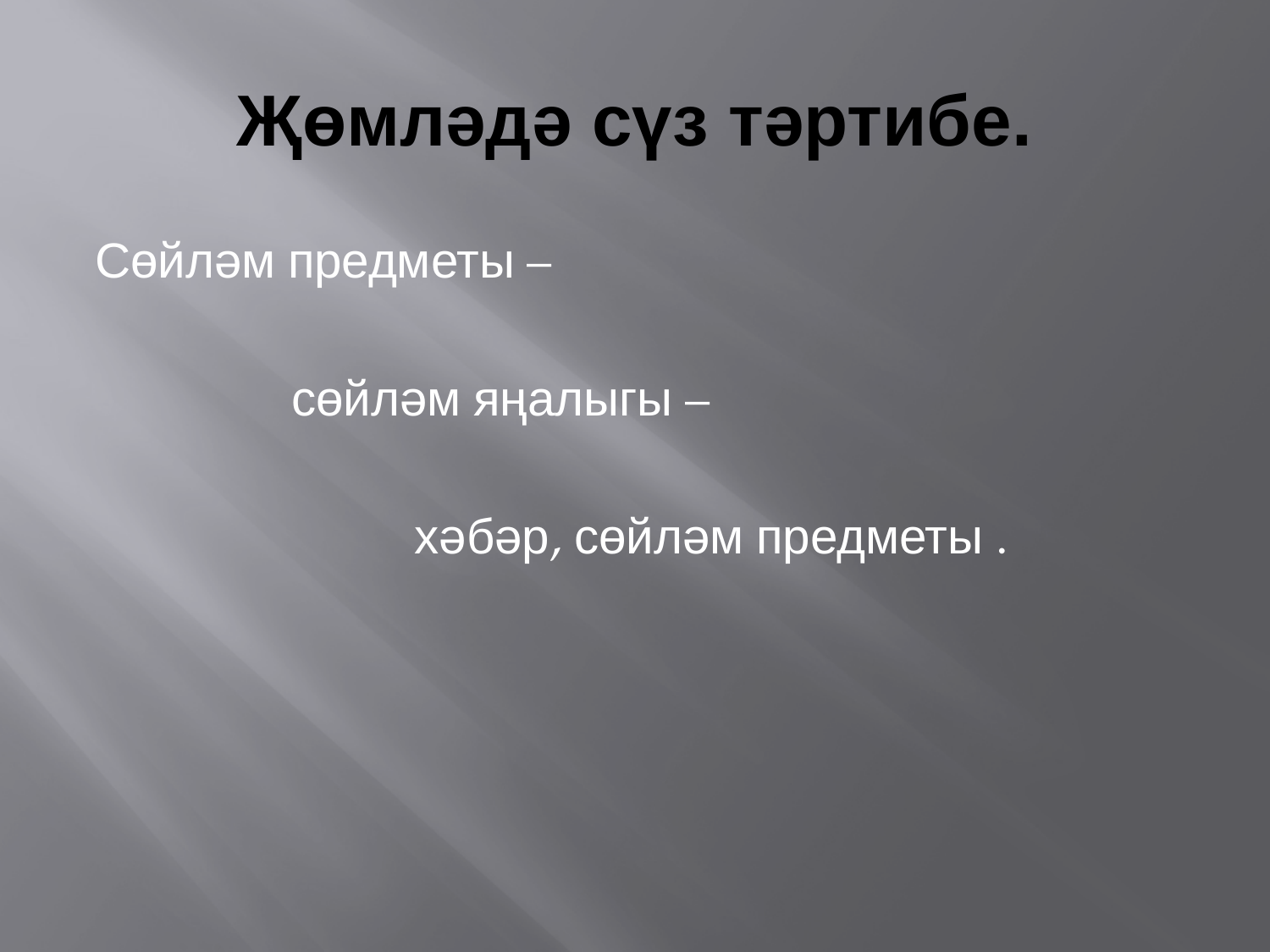

# Җөмләдә сүз тәртибе.
Сөйләм предметы –

                сөйләм яңалыгы –

                          хәбәр, сөйләм предметы .